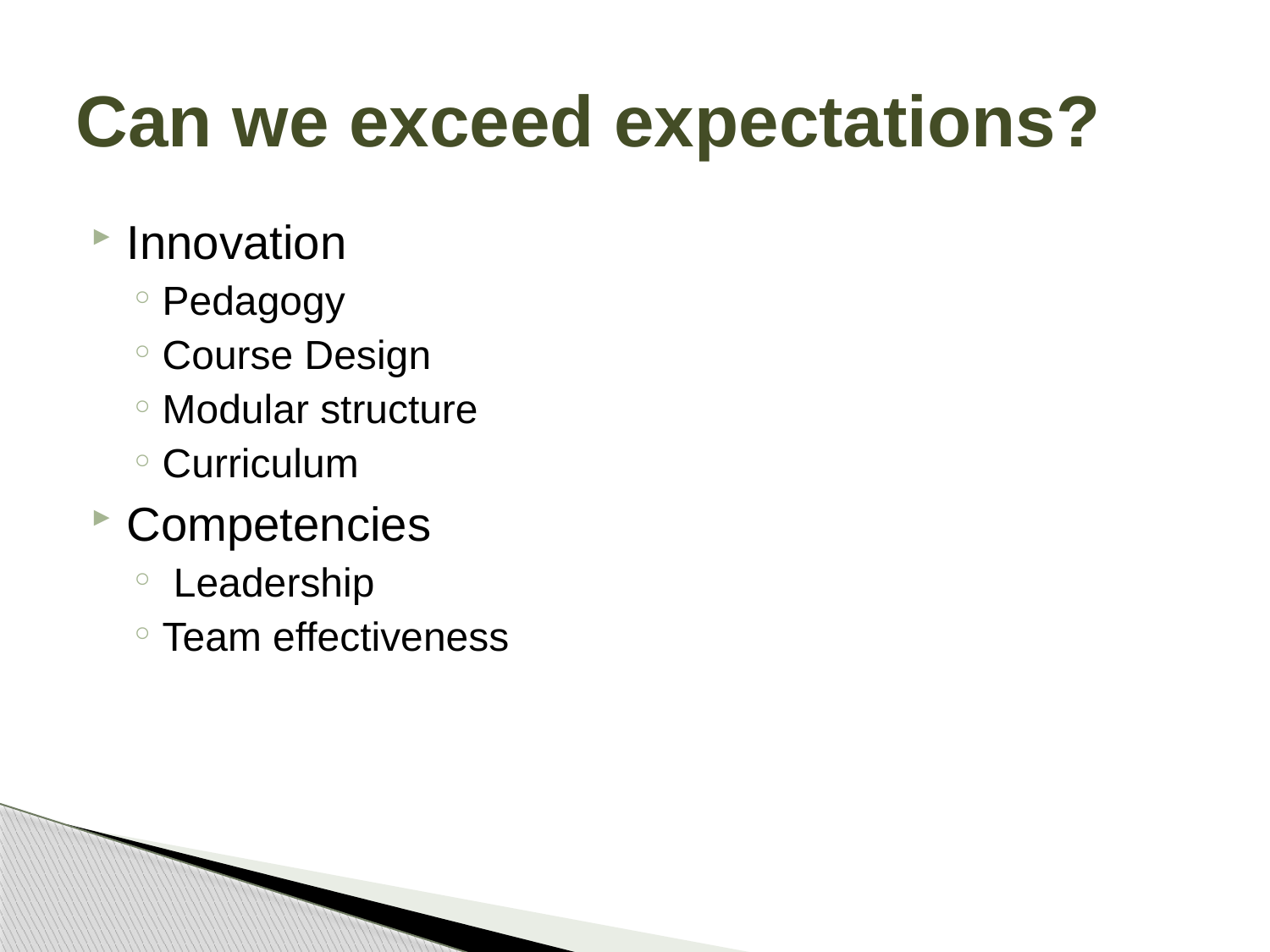

# Can we exceed expectations?
Innovation
Pedagogy
Course Design
Modular structure
Curriculum
Competencies
 Leadership
Team effectiveness